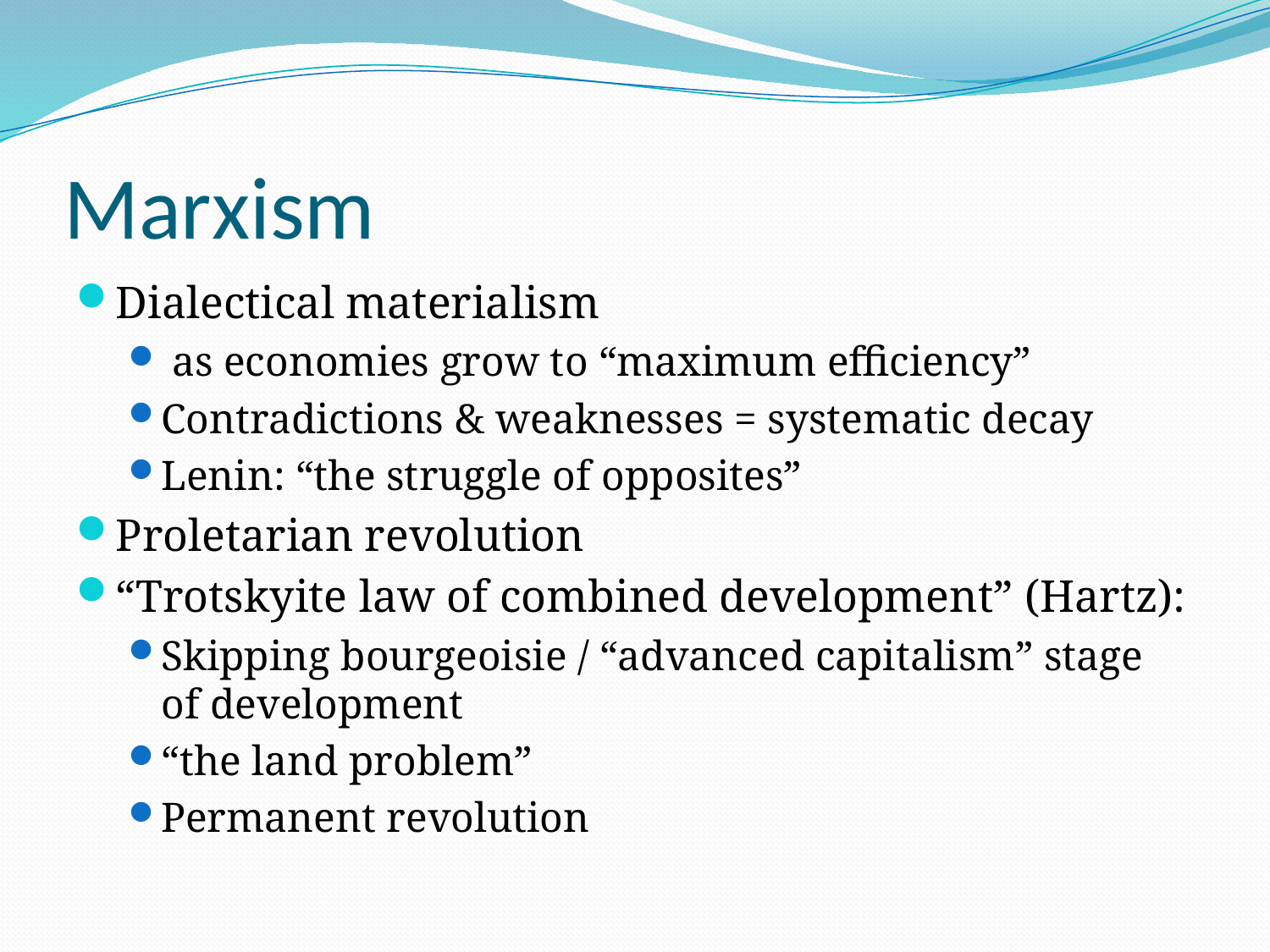

# Marxism
Dialectical materialism
 as economies grow to “maximum efficiency”
Contradictions & weaknesses = systematic decay
Lenin: “the struggle of opposites”
Proletarian revolution
“Trotskyite law of combined development” (Hartz):
Skipping bourgeoisie / “advanced capitalism” stage of development
“the land problem”
Permanent revolution